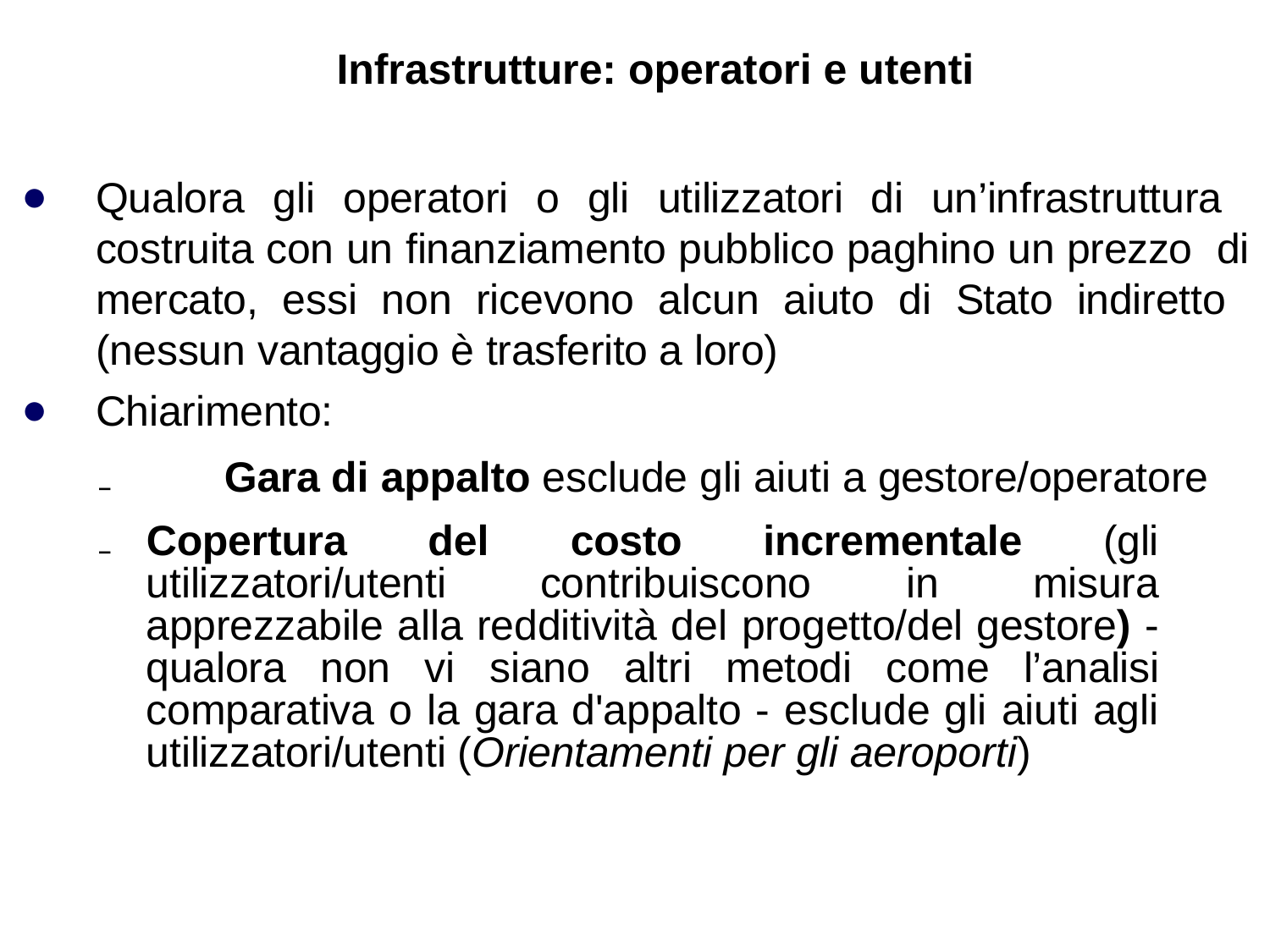

# Infrastrutture: operatori e utenti
Qualora gli operatori o gli utilizzatori di un’infrastruttura  costruita con un finanziamento pubblico paghino un prezzo  di mercato, essi non ricevono alcun aiuto di Stato indiretto  (nessun vantaggio è trasferito a loro)
Chiarimento:
₋	Gara di appalto esclude gli aiuti a gestore/operatore
₋	Copertura del costo incrementale (gli utilizzatori/utenti contribuiscono in misura apprezzabile alla redditività del progetto/del gestore) - qualora non vi siano altri metodi come l’analisi comparativa o la gara d'appalto - esclude gli aiuti agli utilizzatori/utenti (Orientamenti per gli aeroporti)